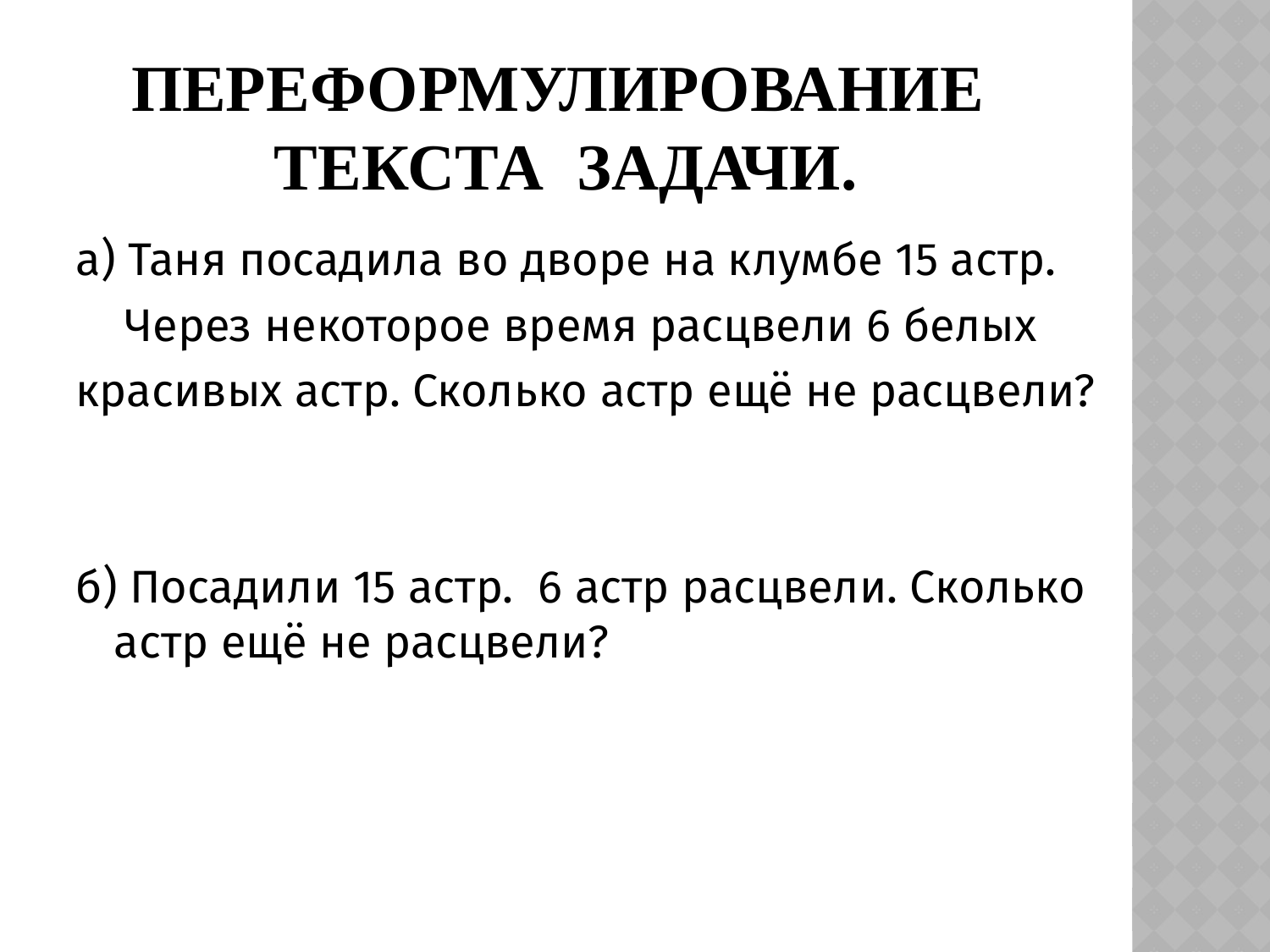

# переформулирование  текста  задачи.
а) Таня посадила во дворе на клумбе 15 астр.
    Через некоторое время расцвели 6 белых
красивых астр. Сколько астр ещё не расцвели?

б) Посадили 15 астр.  6 астр расцвели. Сколько астр ещё не расцвели?